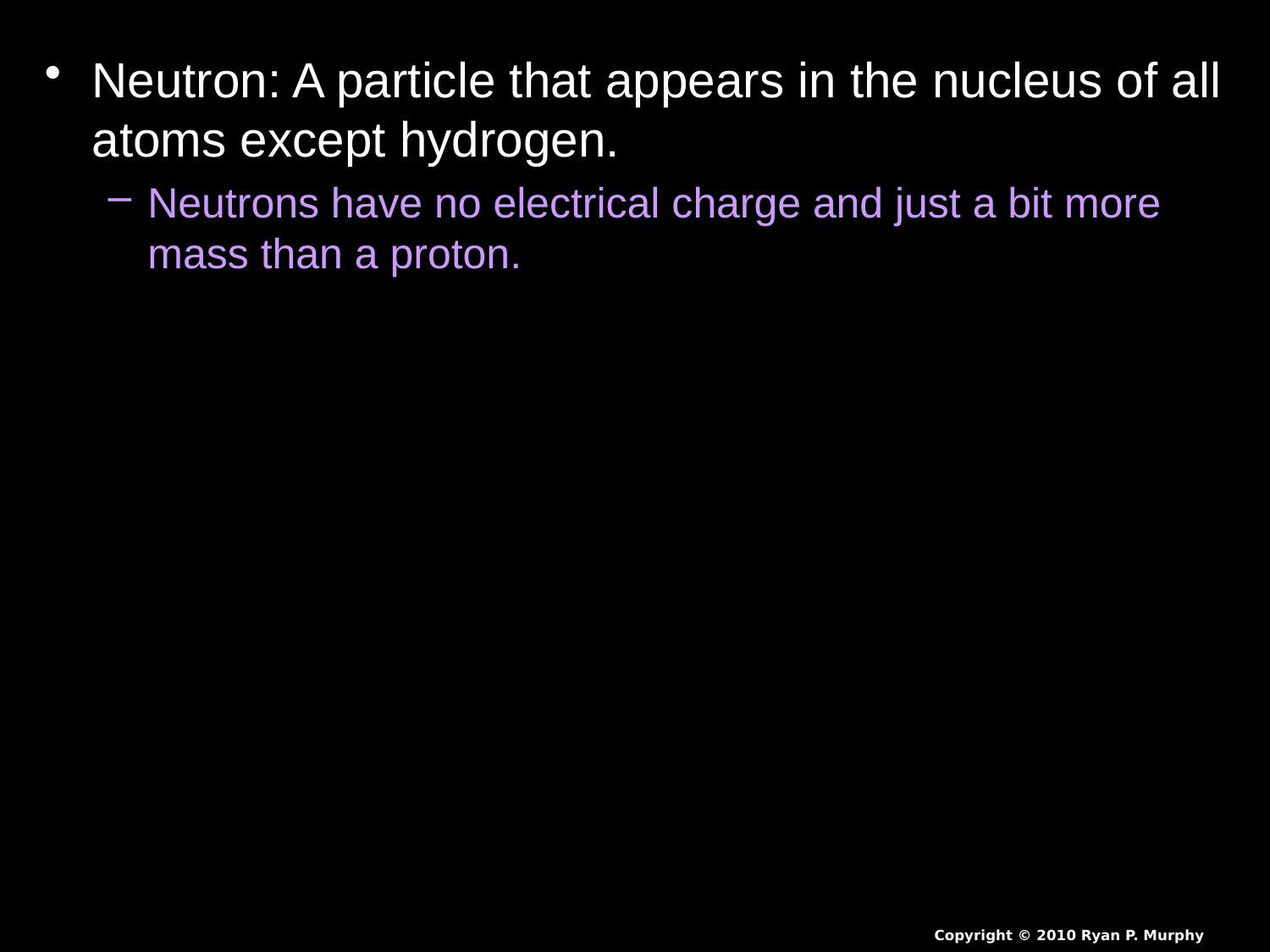

Neutron: A particle that appears in the nucleus of all atoms except hydrogen.
Neutrons have no electrical charge and just a bit more mass than a proton.
Copyright © 2010 Ryan P. Murphy